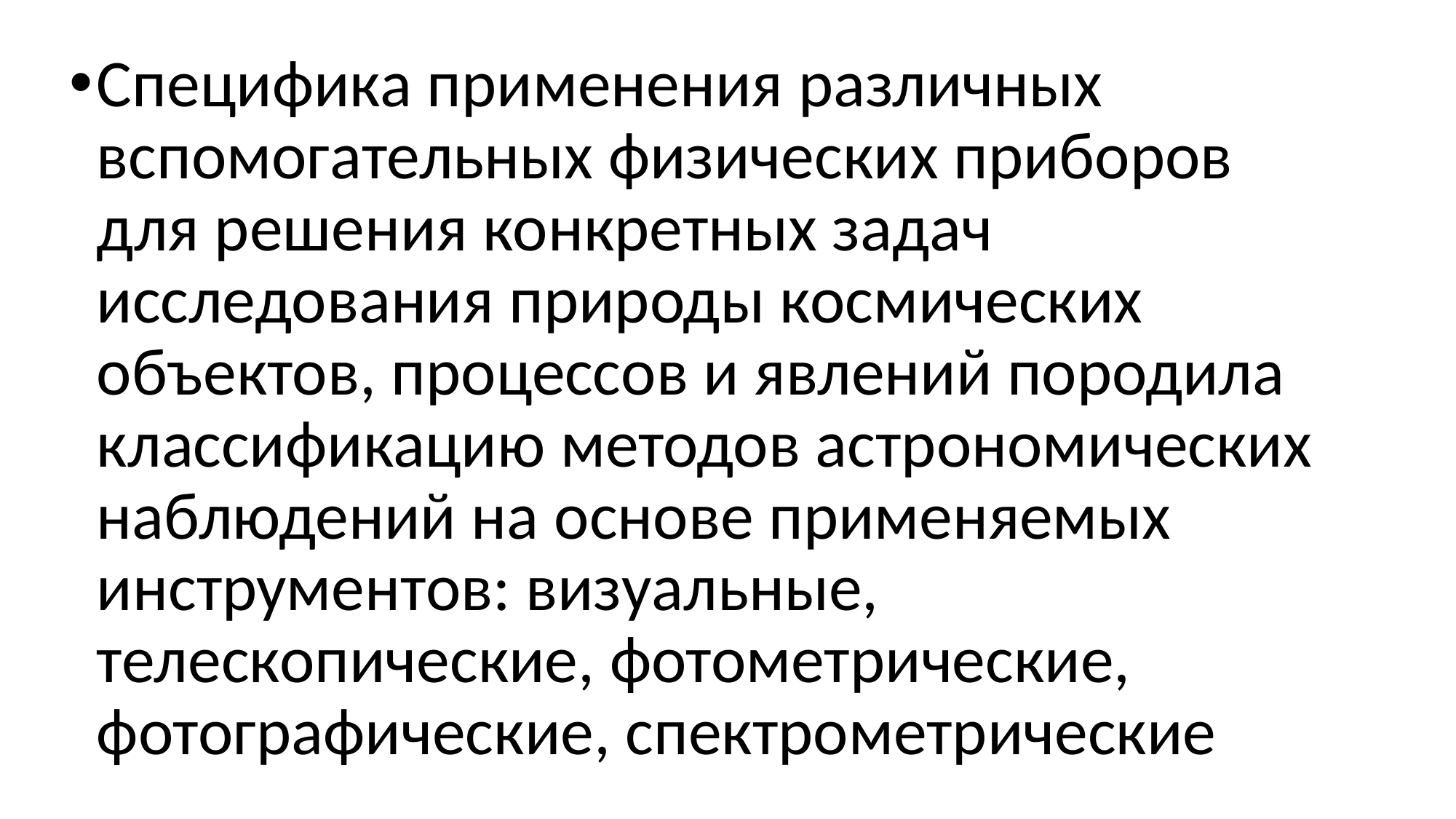

Специфика применения различных вспомогательных физических приборов для решения конкретных задач исследования природы космических объектов, процессов и явлений породила классификацию методов астрономических наблюдений на основе применяемых инструментов: визуальные, телескопические, фотометрические, фотографические, спектрометрические
#